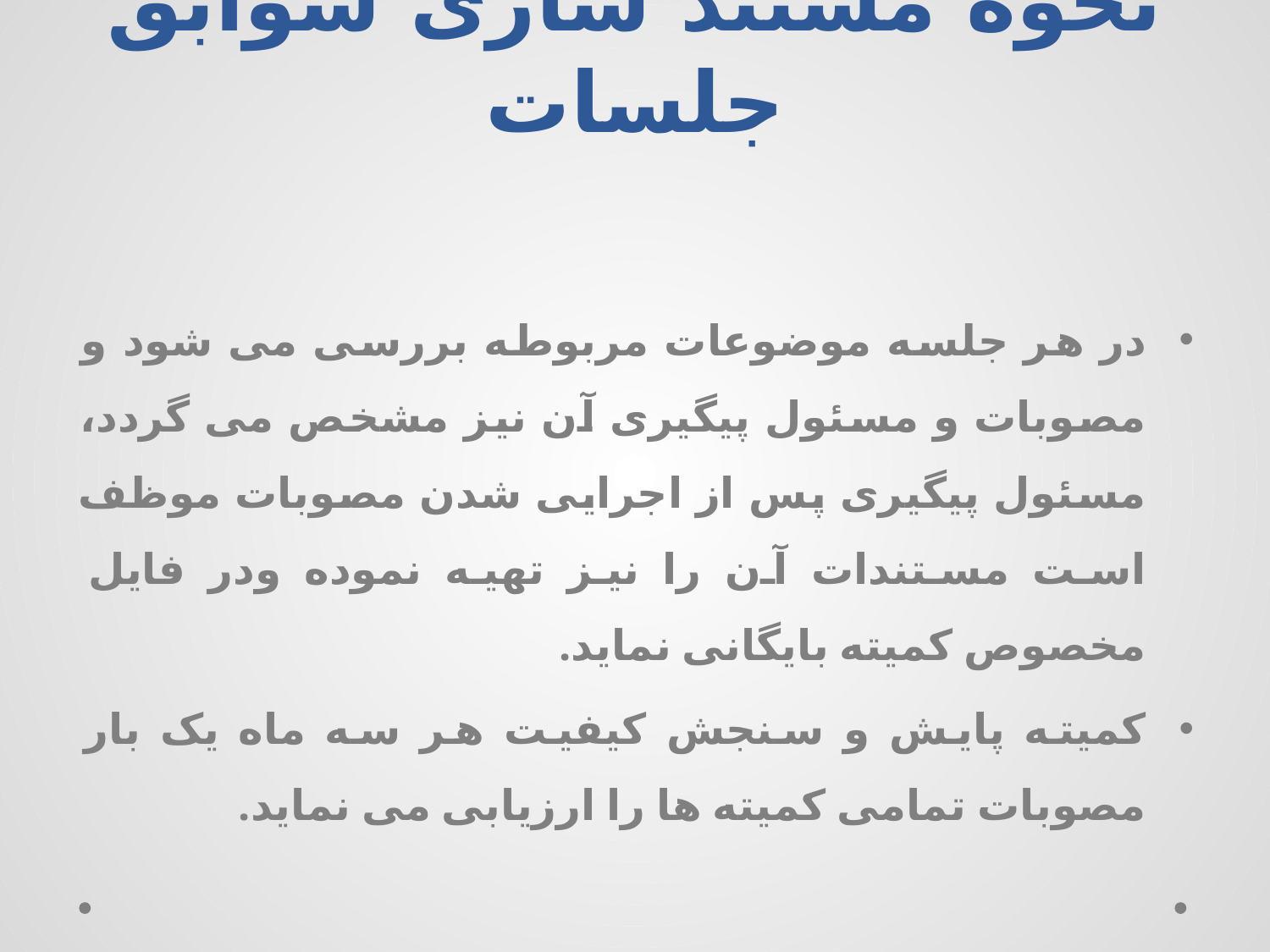

# نحوه مستند سازی سوابق جلسات

در هر جلسه موضوعات مربوطه بررسی می شود و مصوبات و مسئول پیگیری آن نیز مشخص می گردد، مسئول پیگیری پس از اجرایی شدن مصوبات موظف است مستندات آن را نیز تهیه نموده ودر فایل مخصوص کمیته بایگانی نماید.
کمیته پایش و سنجش کیفیت هر سه ماه یک بار مصوبات تمامی کمیته ها را ارزیابی می نماید.